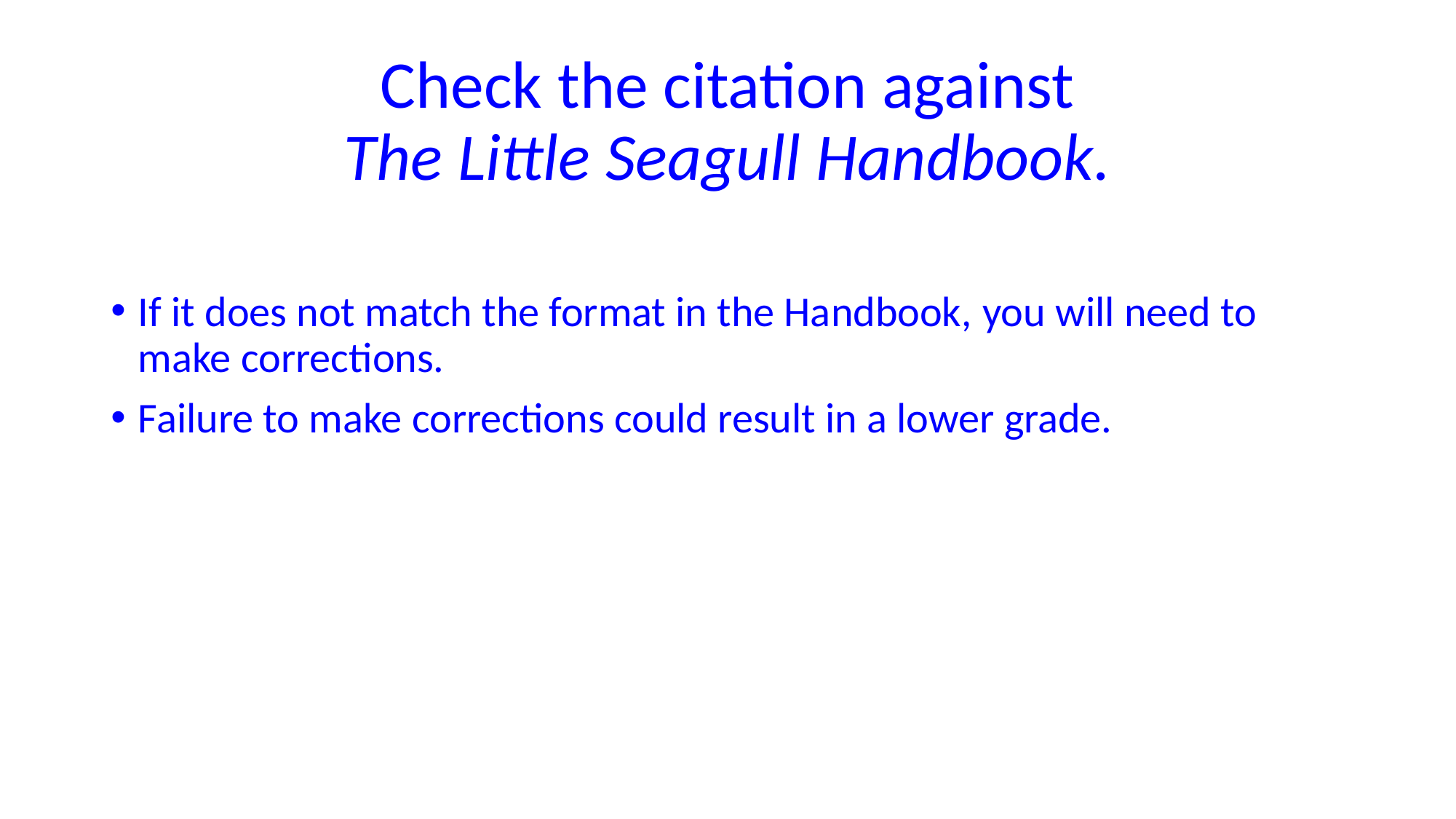

# Check the citation against The Little Seagull Handbook.

If it does not match the format in the Handbook, you will need to make corrections.
Failure to make corrections could result in a lower grade.